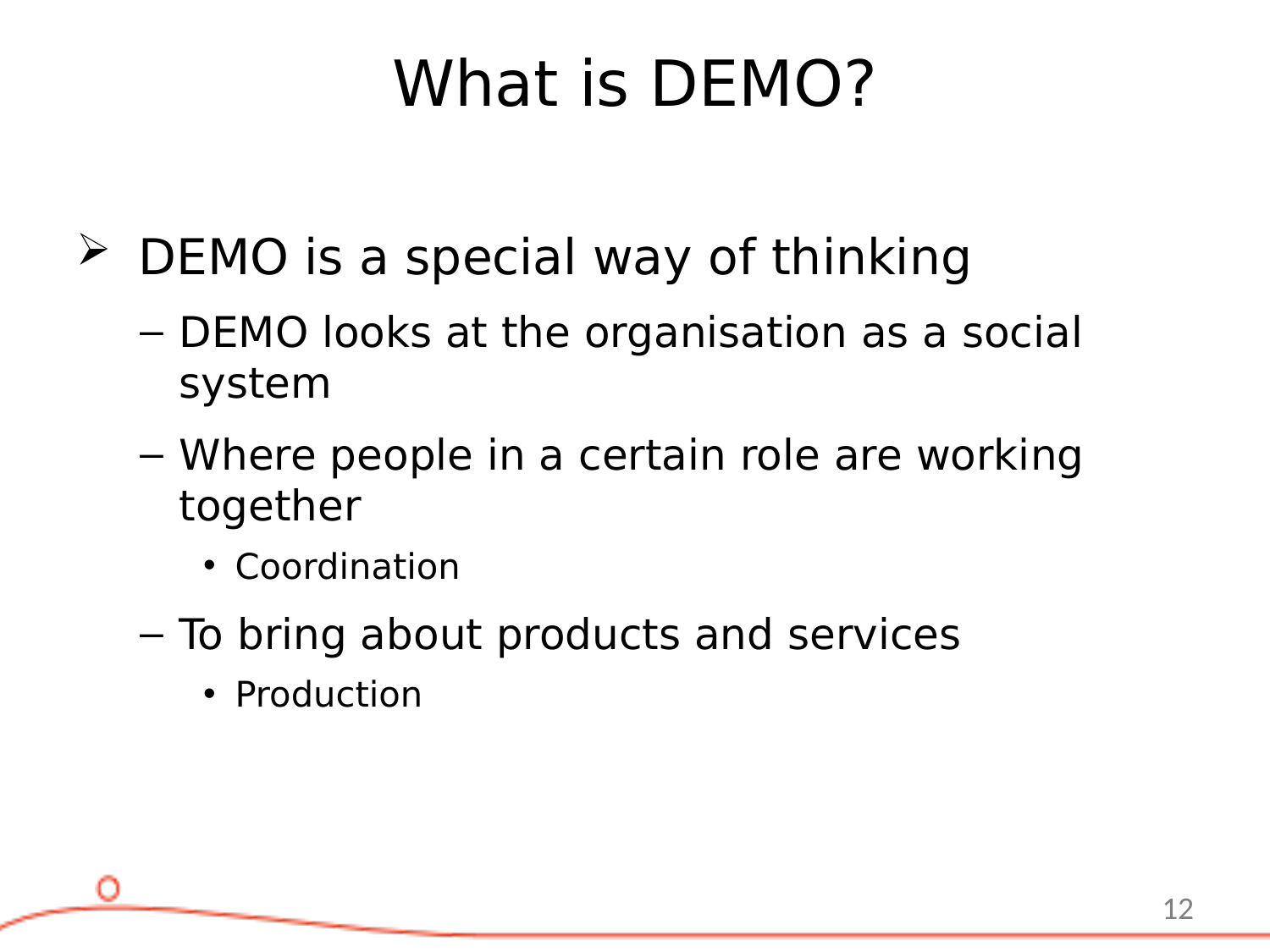

# What is DEMO?
DEMO is a special way of thinking
DEMO looks at the organisation as a social system
Where people in a certain role are working together
Coordination
To bring about products and services
Production